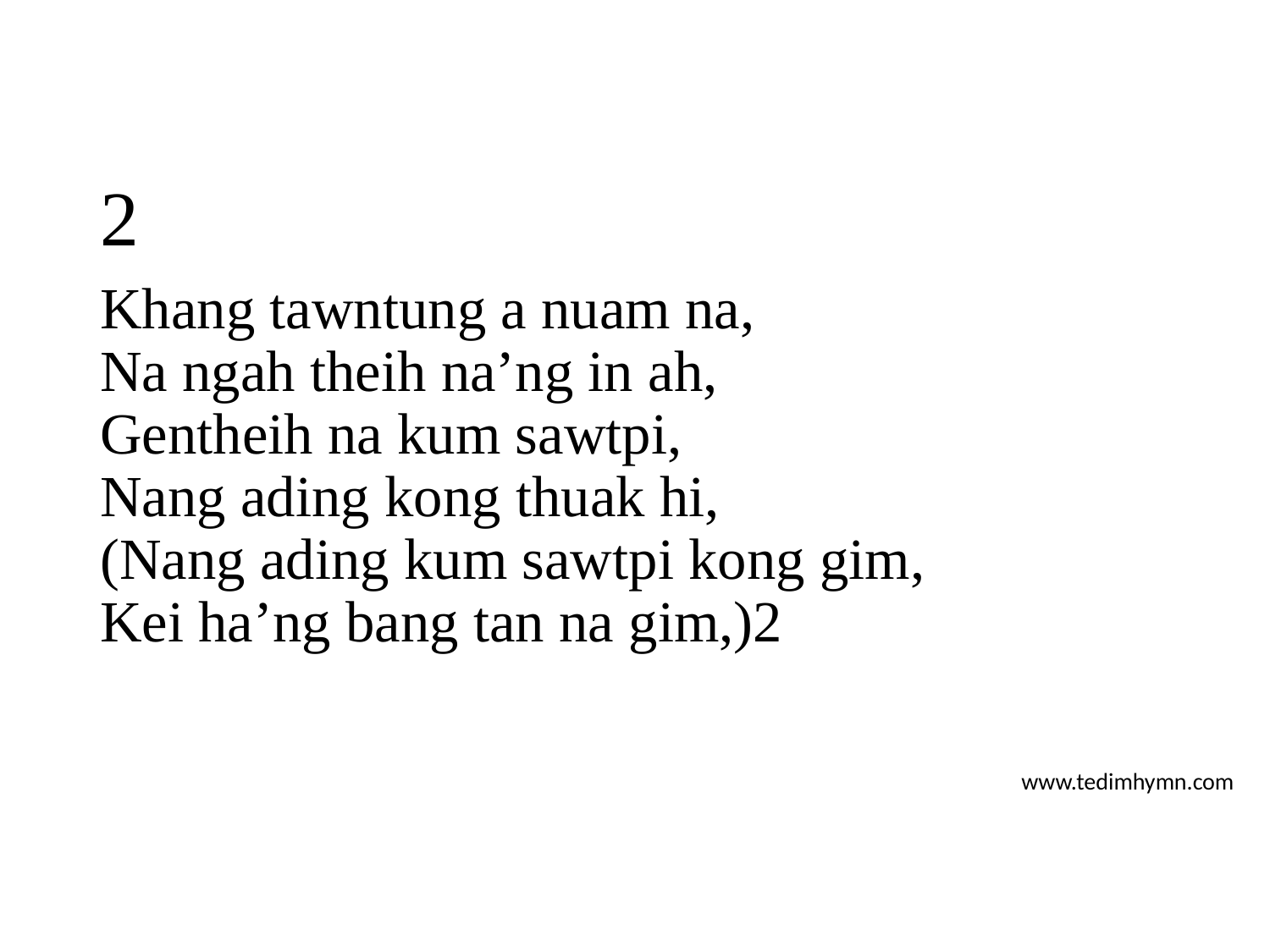

# 2
Khang tawntung a nuam na,
Na ngah theih na’ng in ah,
Gentheih na kum sawtpi,
Nang ading kong thuak hi,
(Nang ading kum sawtpi kong gim,
Kei ha’ng bang tan na gim,)2

www.tedimhymn.com